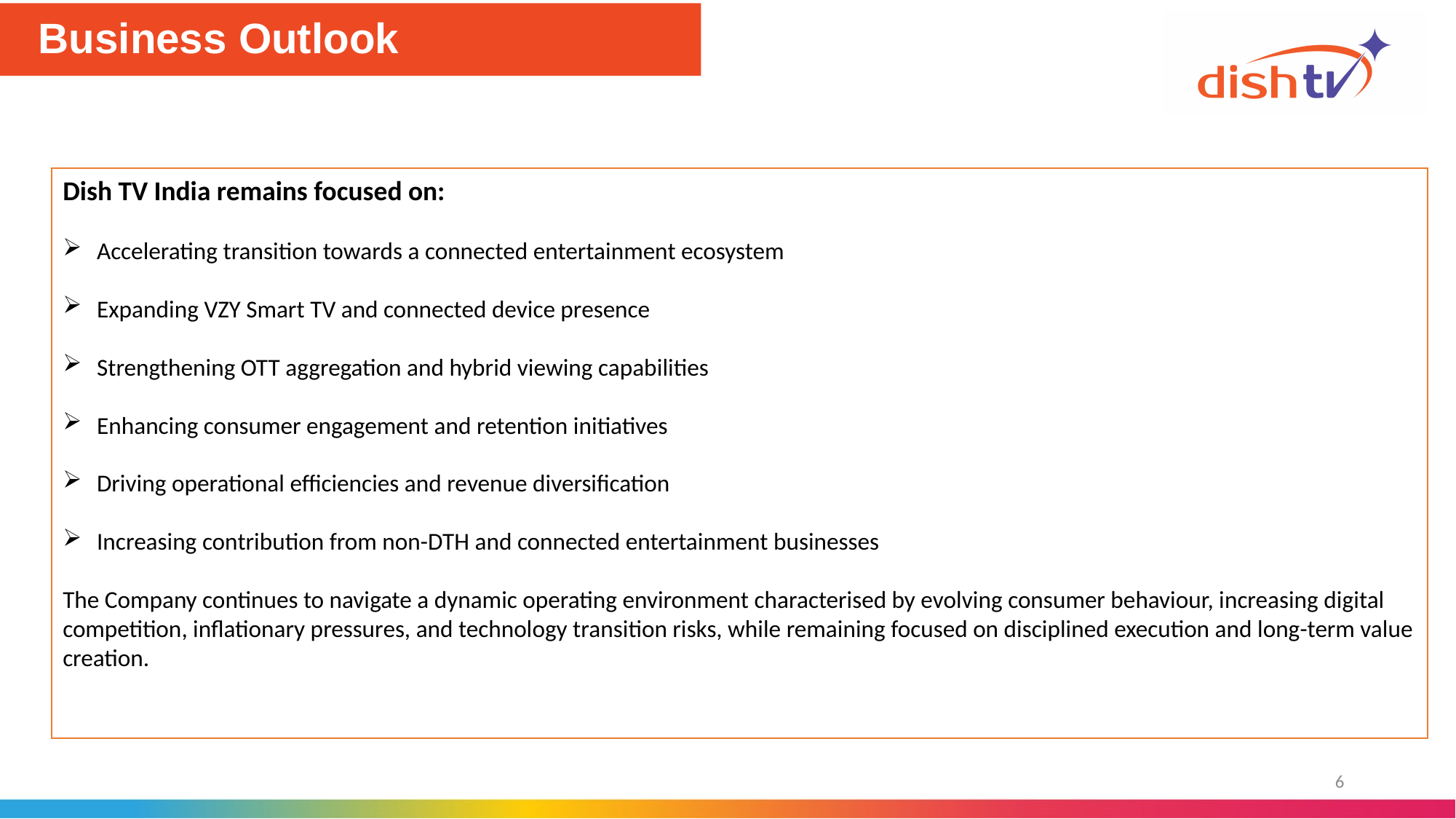

Business Outlook
Dish TV India remains focused on:
Accelerating transition towards a connected entertainment ecosystem
Expanding VZY Smart TV and connected device presence
Strengthening OTT aggregation and hybrid viewing capabilities
Enhancing consumer engagement and retention initiatives
Driving operational efficiencies and revenue diversification
Increasing contribution from non-DTH and connected entertainment businesses
The Company continues to navigate a dynamic operating environment characterised by evolving consumer behaviour, increasing digital competition, inflationary pressures, and technology transition risks, while remaining focused on disciplined execution and long-term value creation.

6